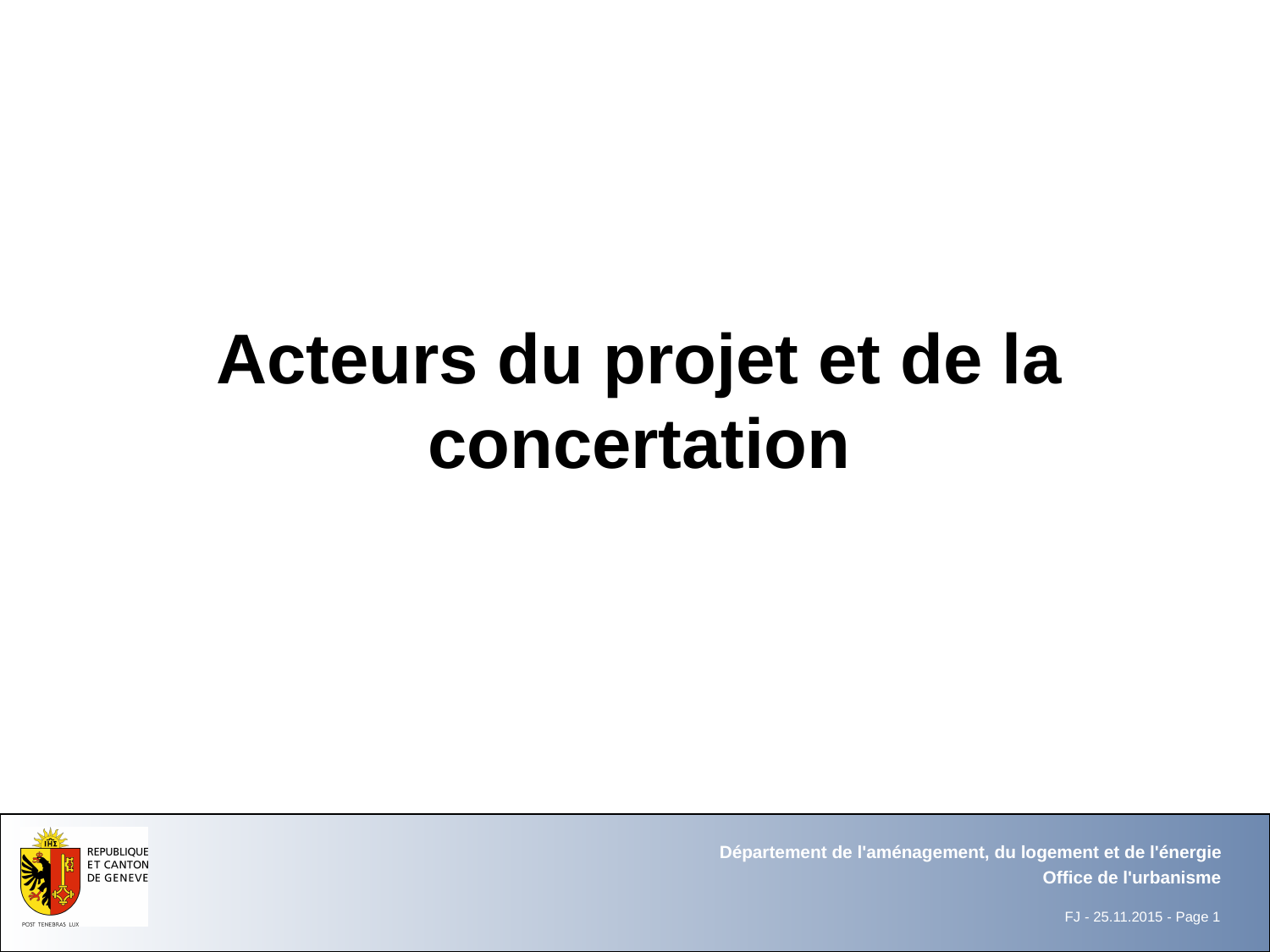

# Acteurs du projet et de la concertation
Département de l'aménagement, du logement et de l'énergie
Office de l'urbanisme